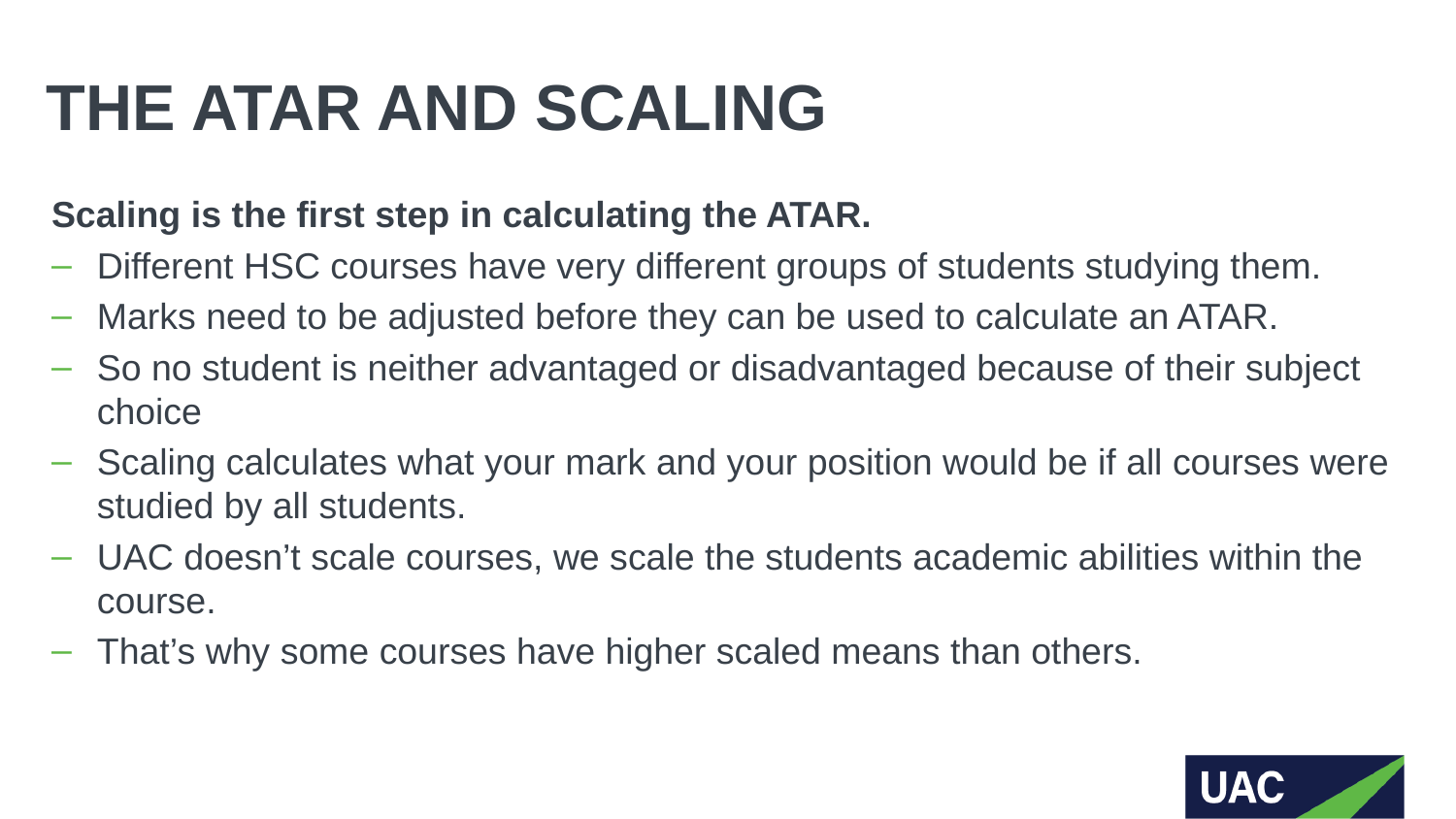

# THE ATAR AND SCALING
Scaling is the first step in calculating the ATAR.
Different HSC courses have very different groups of students studying them.
Marks need to be adjusted before they can be used to calculate an ATAR.
So no student is neither advantaged or disadvantaged because of their subject choice
Scaling calculates what your mark and your position would be if all courses were studied by all students.
UAC doesn’t scale courses, we scale the students academic abilities within the course.
That’s why some courses have higher scaled means than others.